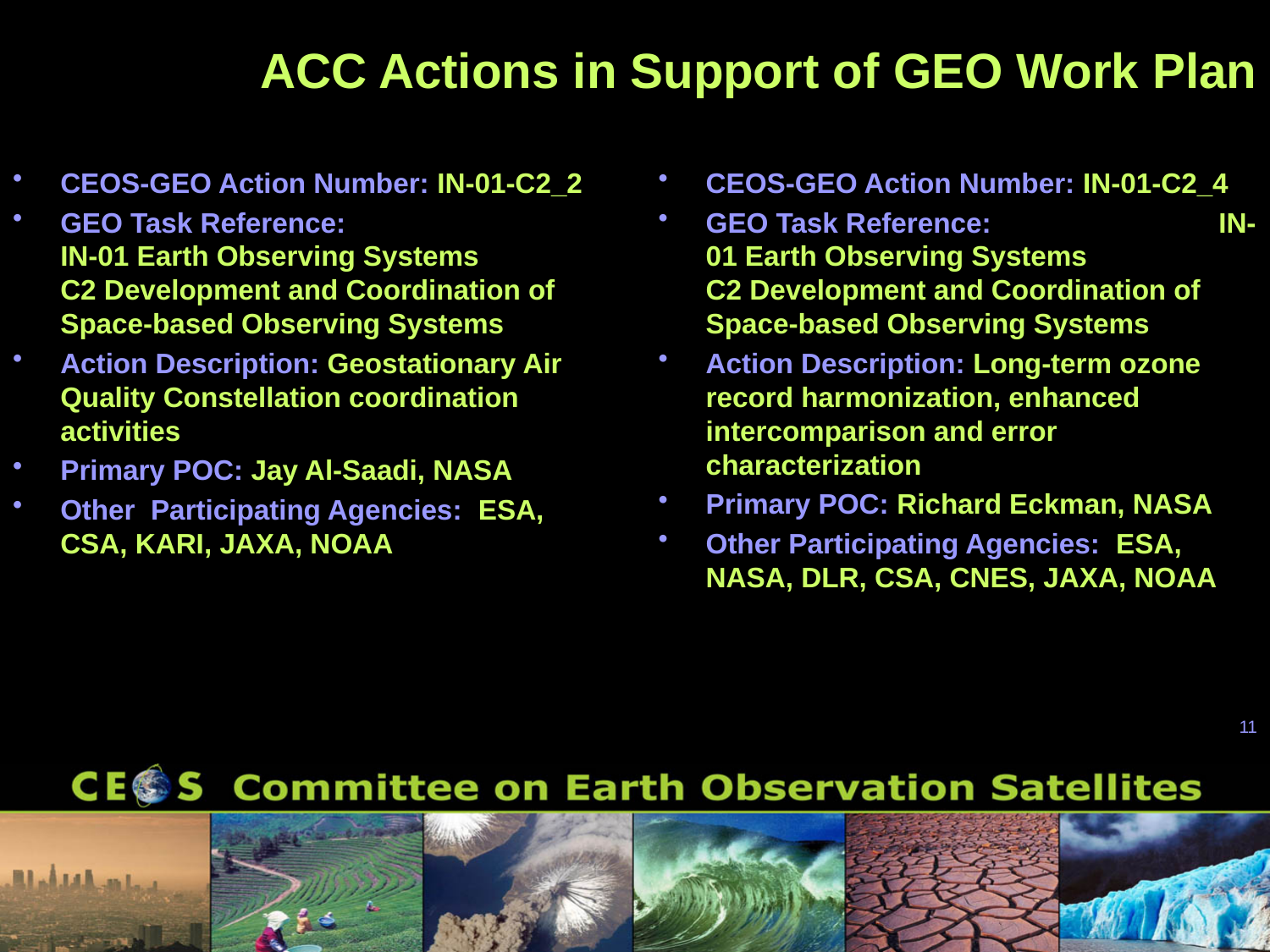

# ACC Actions in Support of GEO Work Plan
CEOS-GEO Action Number: IN-01-C2_2
GEO Task Reference:                              IN-01 Earth Observing Systems
C2 Development and Coordination of Space-based Observing Systems
Action Description: Geostationary Air Quality Constellation coordination activities
Primary POC: Jay Al-Saadi, NASA
Other  Participating Agencies:  ESA, CSA, KARI, JAXA, NOAA
CEOS-GEO Action Number: IN-01-C2_4
GEO Task Reference:                             IN-01 Earth Observing Systems
C2 Development and Coordination of Space-based Observing Systems
Action Description: Long-term ozone record harmonization, enhanced intercomparison and error characterization
Primary POC: Richard Eckman, NASA
Other Participating Agencies:  ESA, NASA, DLR, CSA, CNES, JAXA, NOAA
11